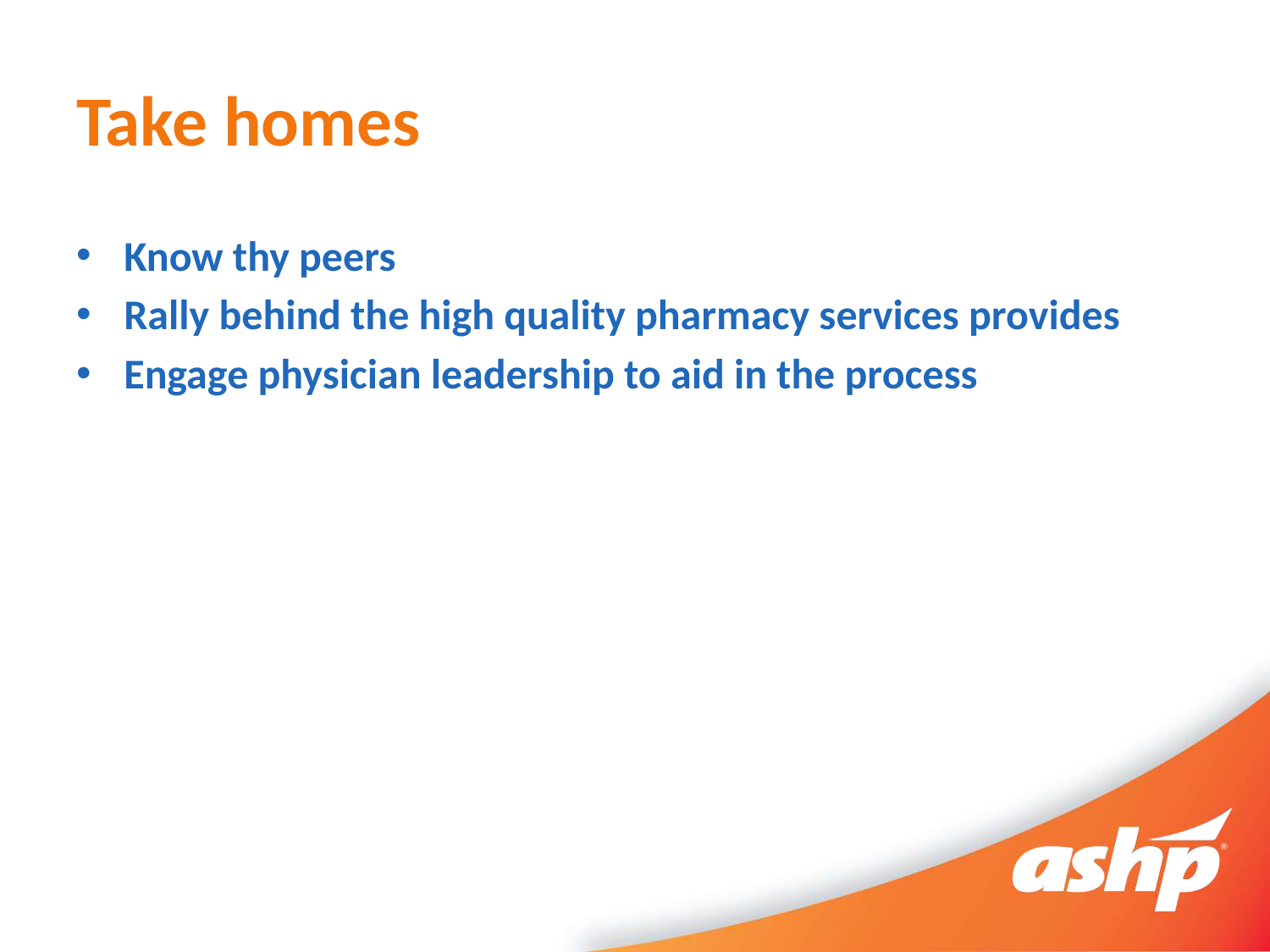

# Take homes
Know thy peers
Rally behind the high quality pharmacy services provides
Engage physician leadership to aid in the process